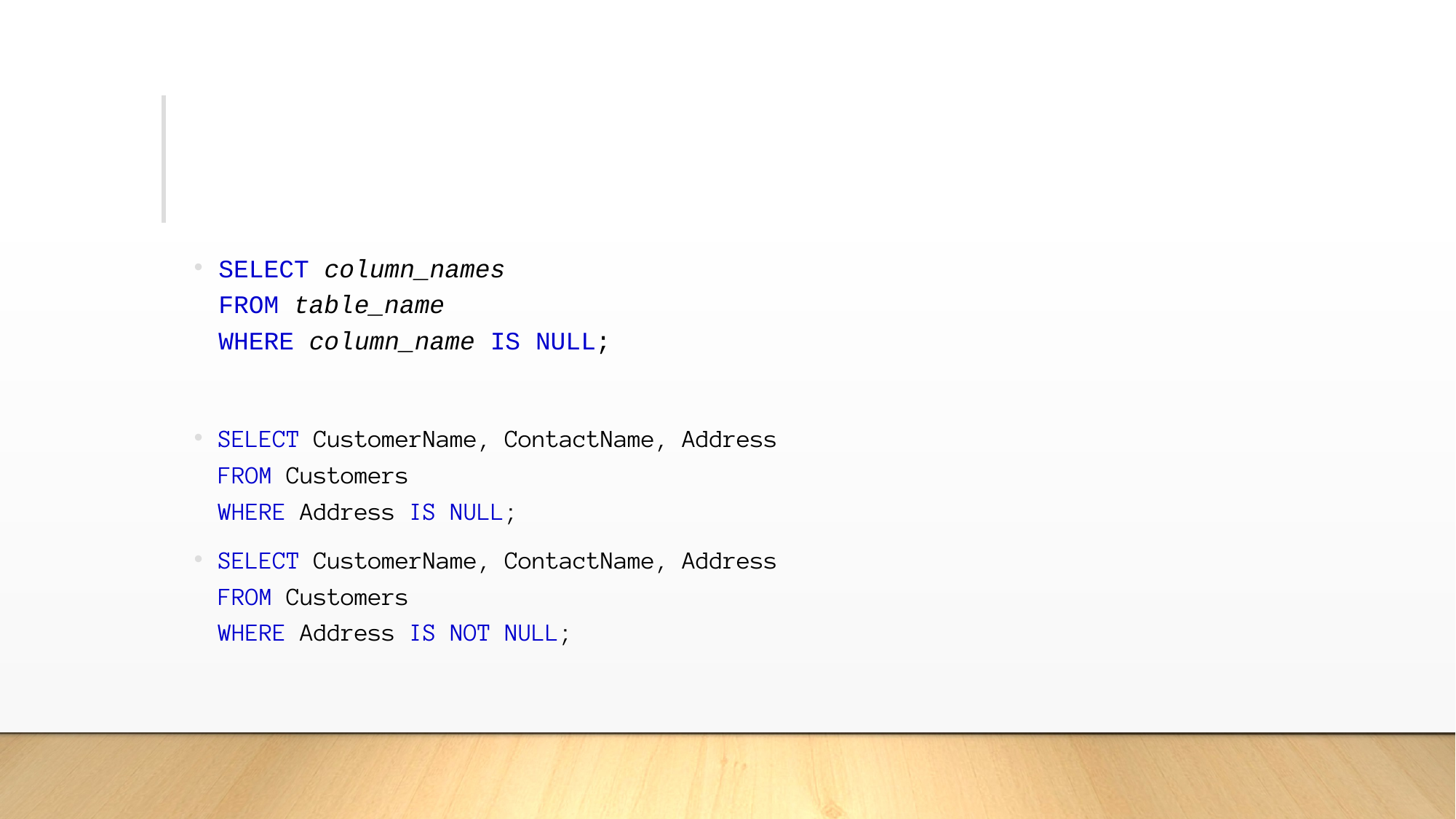

#
SELECT column_names
FROM table_name
WHERE column_name IS NULL;

SELECT CustomerName, ContactName, Address
FROM Customers
WHERE Address IS NULL;
SELECT CustomerName, ContactName, Address
FROM Customers
WHERE Address IS NOT NULL;